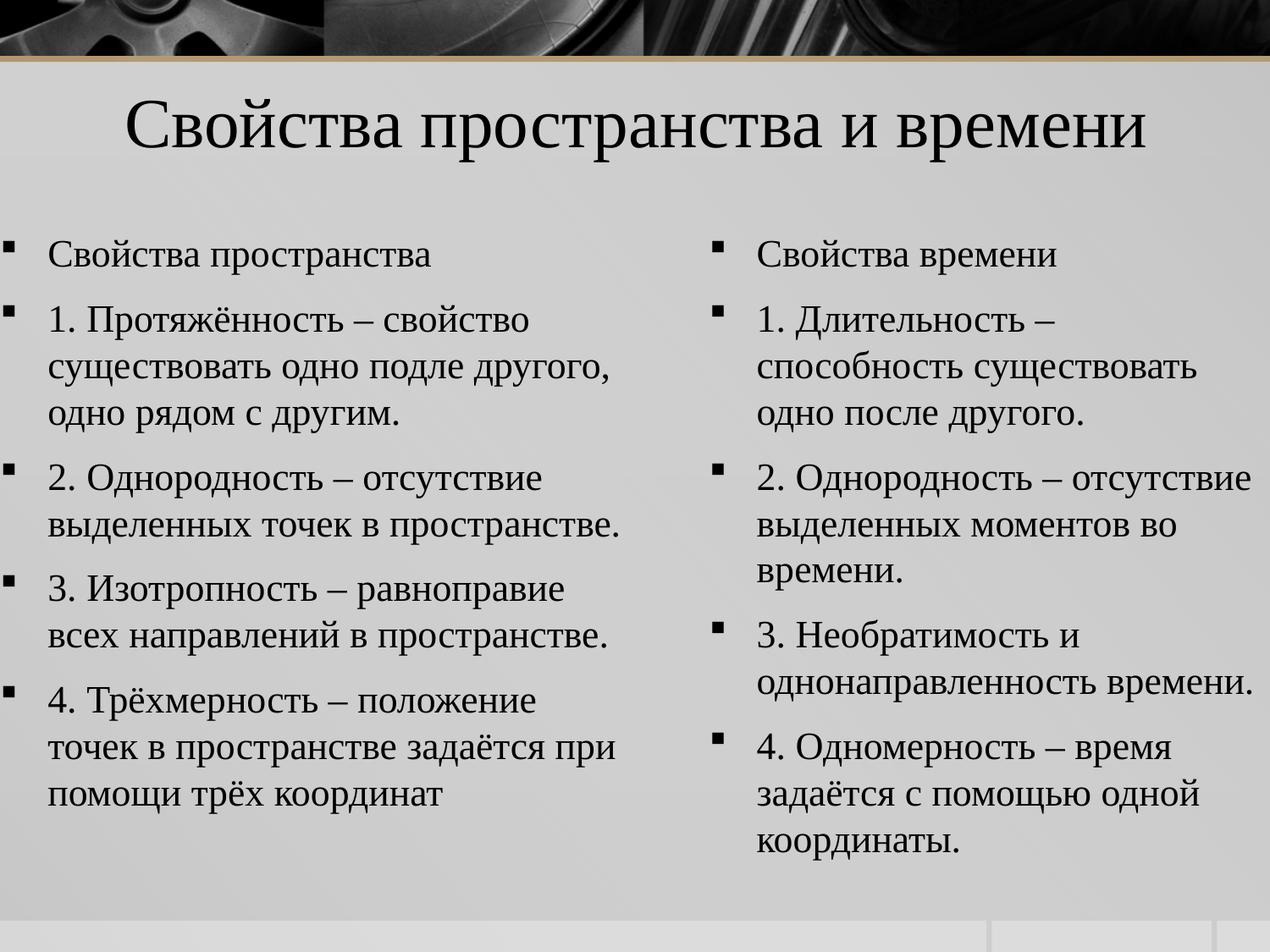

# Свойства пространства и времени
Свойства пространства
1. Протяжённость – свойство существовать одно подле другого, одно рядом с другим.
2. Однородность – отсутствие выделенных точек в пространстве.
3. Изотропность – равноправие всех направлений в пространстве.
4. Трёхмерность – положение точек в пространстве задаётся при помощи трёх координат
Свойства времени
1. Длительность – способность существовать одно после другого.
2. Однородность – отсутствие выделенных моментов во времени.
3. Необратимость и однонаправленность времени.
4. Одномерность – время задаётся с помощью одной координаты.